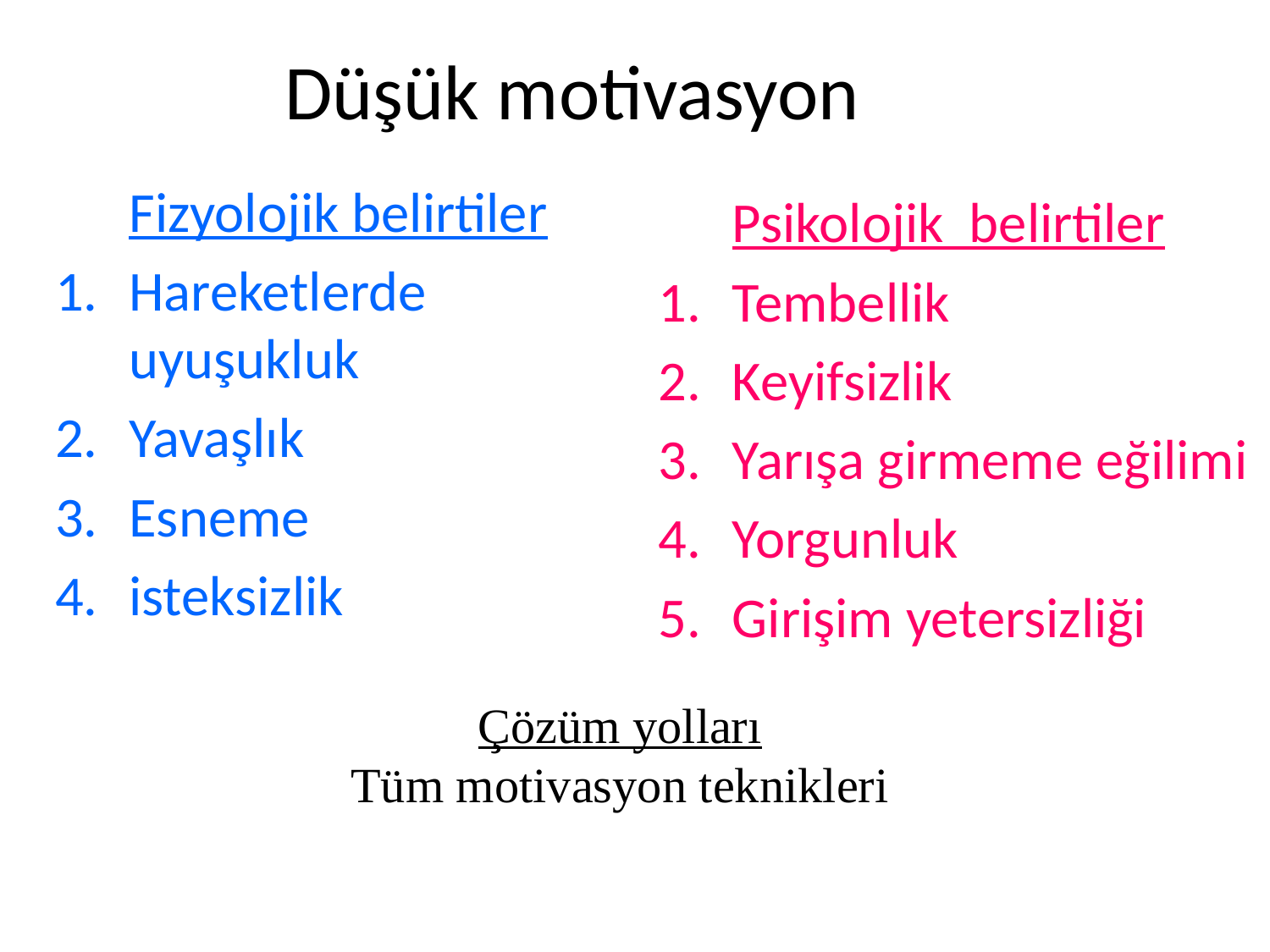

# Düşük motivasyon
	Fizyolojik belirtiler
Hareketlerde uyuşukluk
Yavaşlık
Esneme
isteksizlik
	Psikolojik  belirtiler
Tembellik
Keyifsizlik
Yarışa girmeme eğilimi
Yorgunluk
Girişim yetersizliği
Çözüm yolları
Tüm motivasyon teknikleri